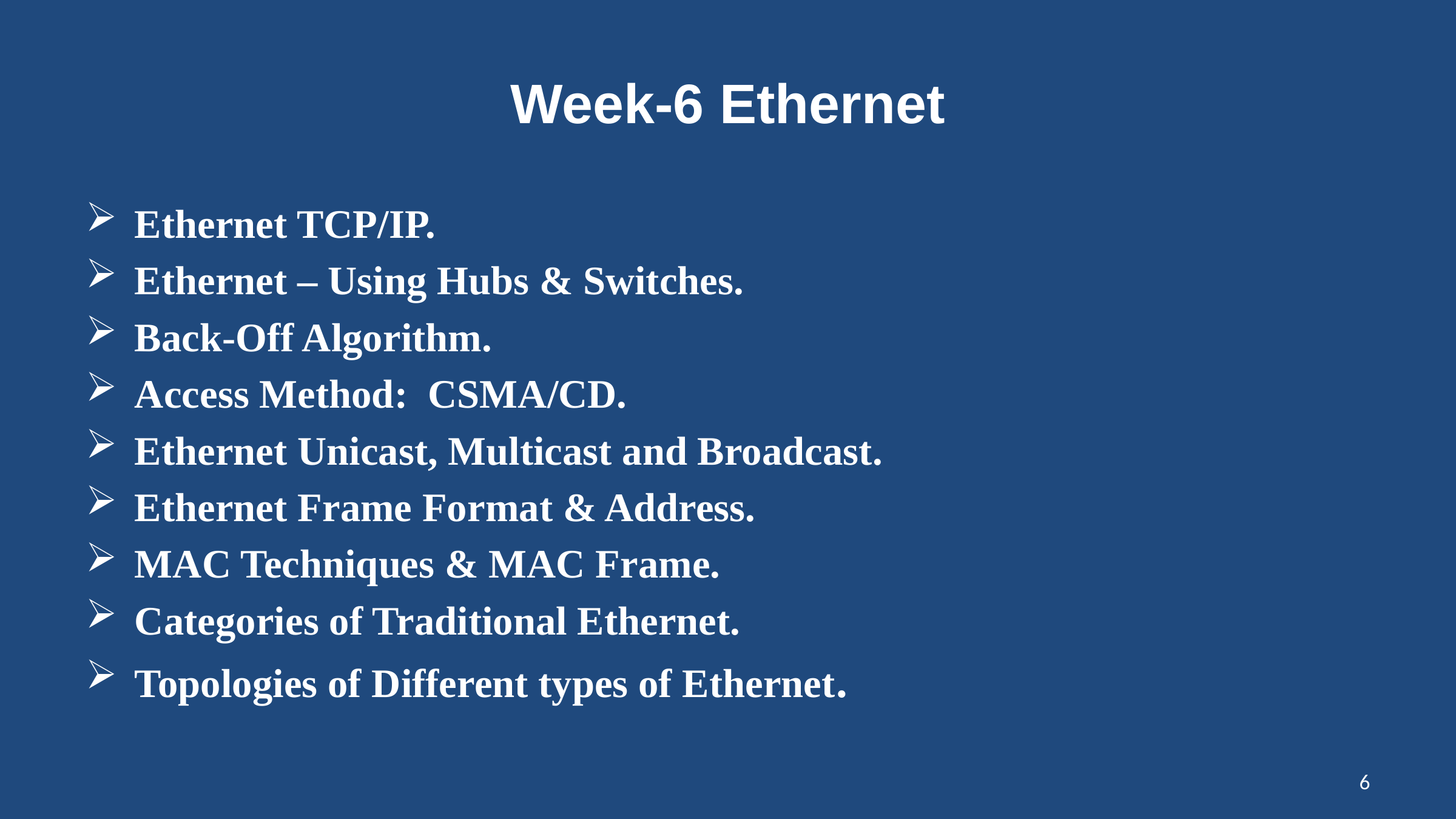

# Week-6 Ethernet

Ethernet TCP/IP.
Ethernet – Using Hubs & Switches.
Back-Off Algorithm.
Access Method:  CSMA/CD.
Ethernet Unicast, Multicast and Broadcast.
Ethernet Frame Format & Address.
MAC Techniques & MAC Frame.
Categories of Traditional Ethernet.
Topologies of Different types of Ethernet.
6